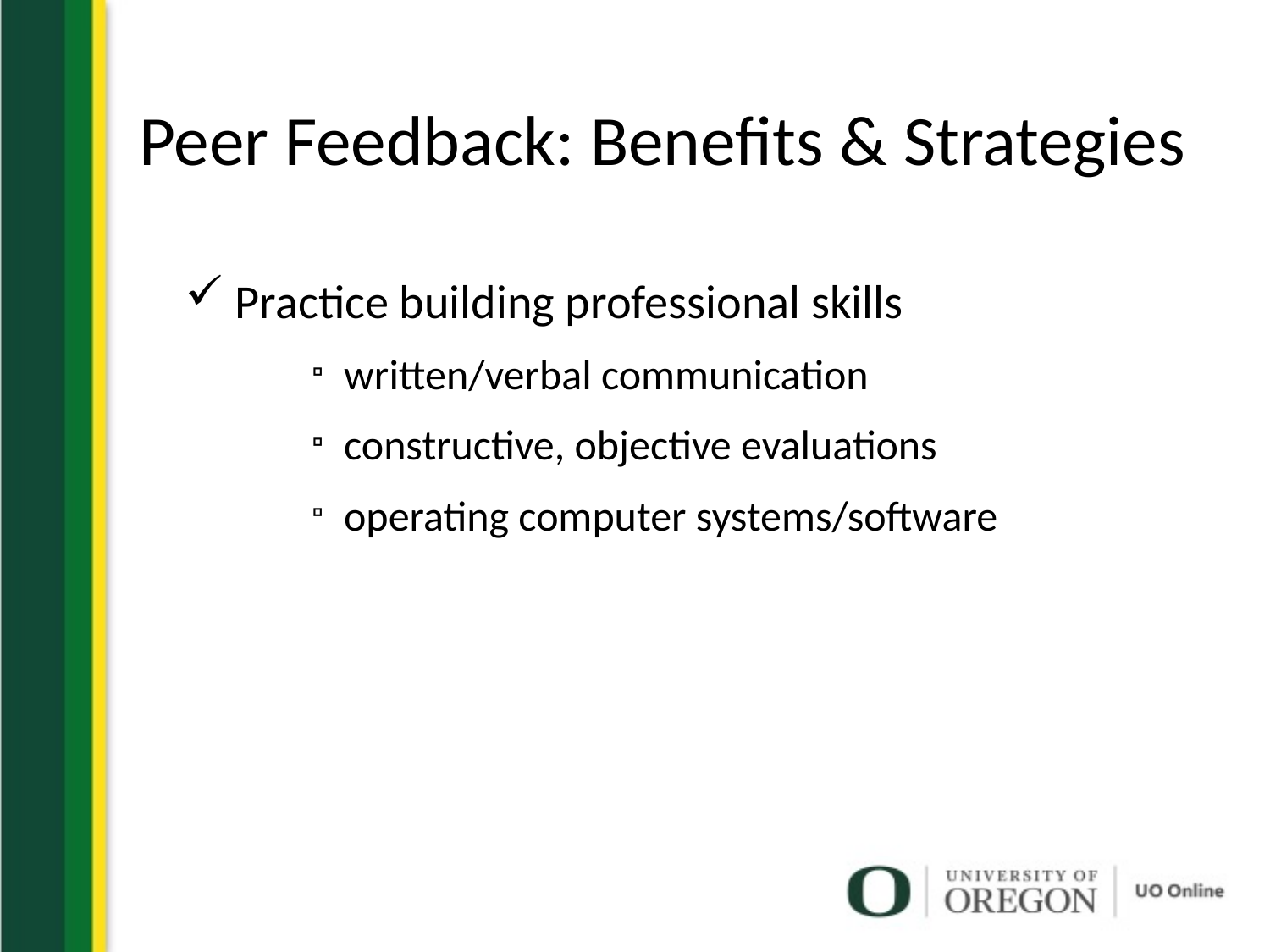

# Peer Feedback: Benefits & Strategies
 Practice building professional skills
written/verbal communication
constructive, objective evaluations
operating computer systems/software